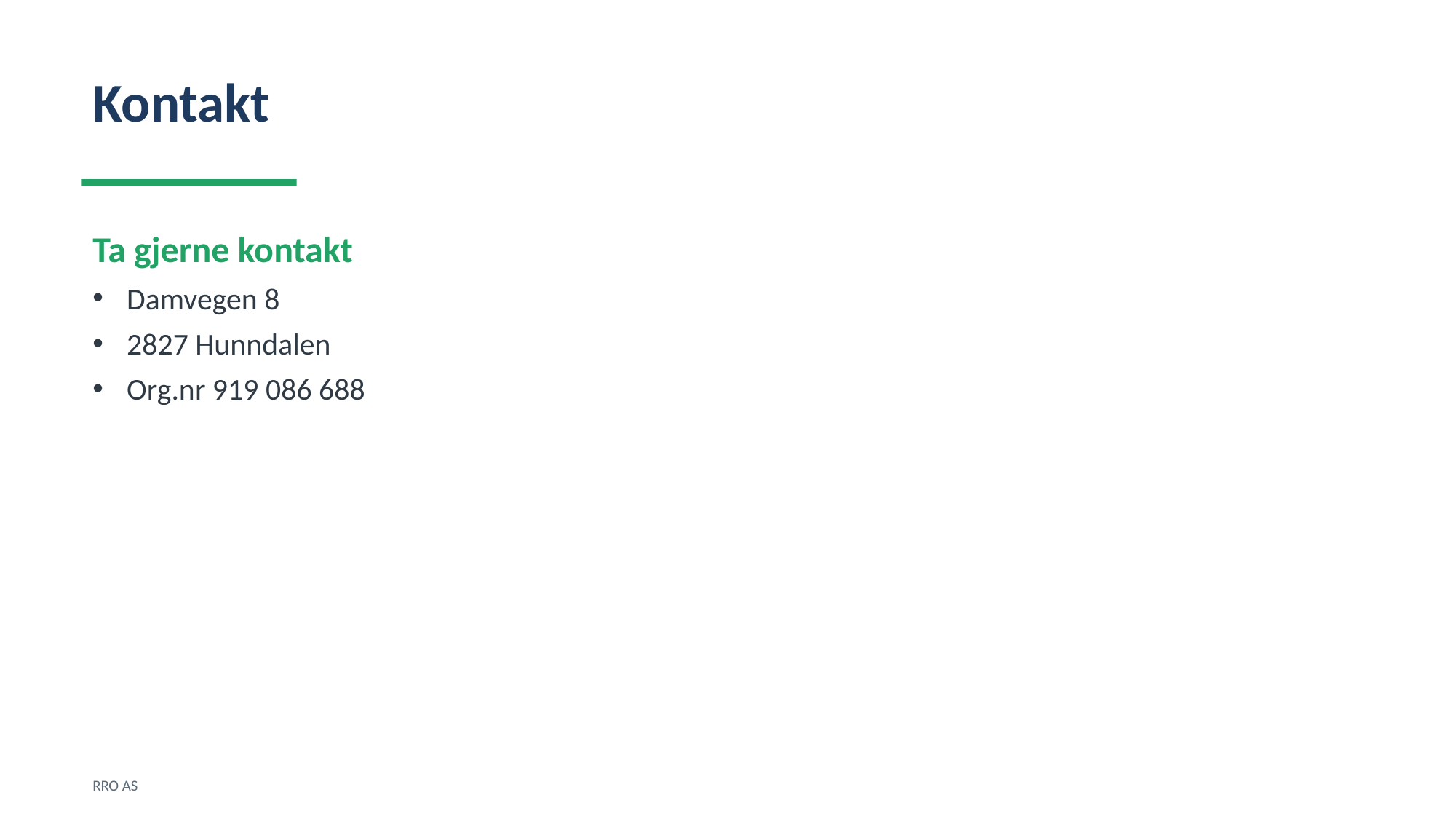

Kontakt

Ta gjerne kontakt
Damvegen 8
2827 Hunndalen
Org.nr 919 086 688
RRO AS